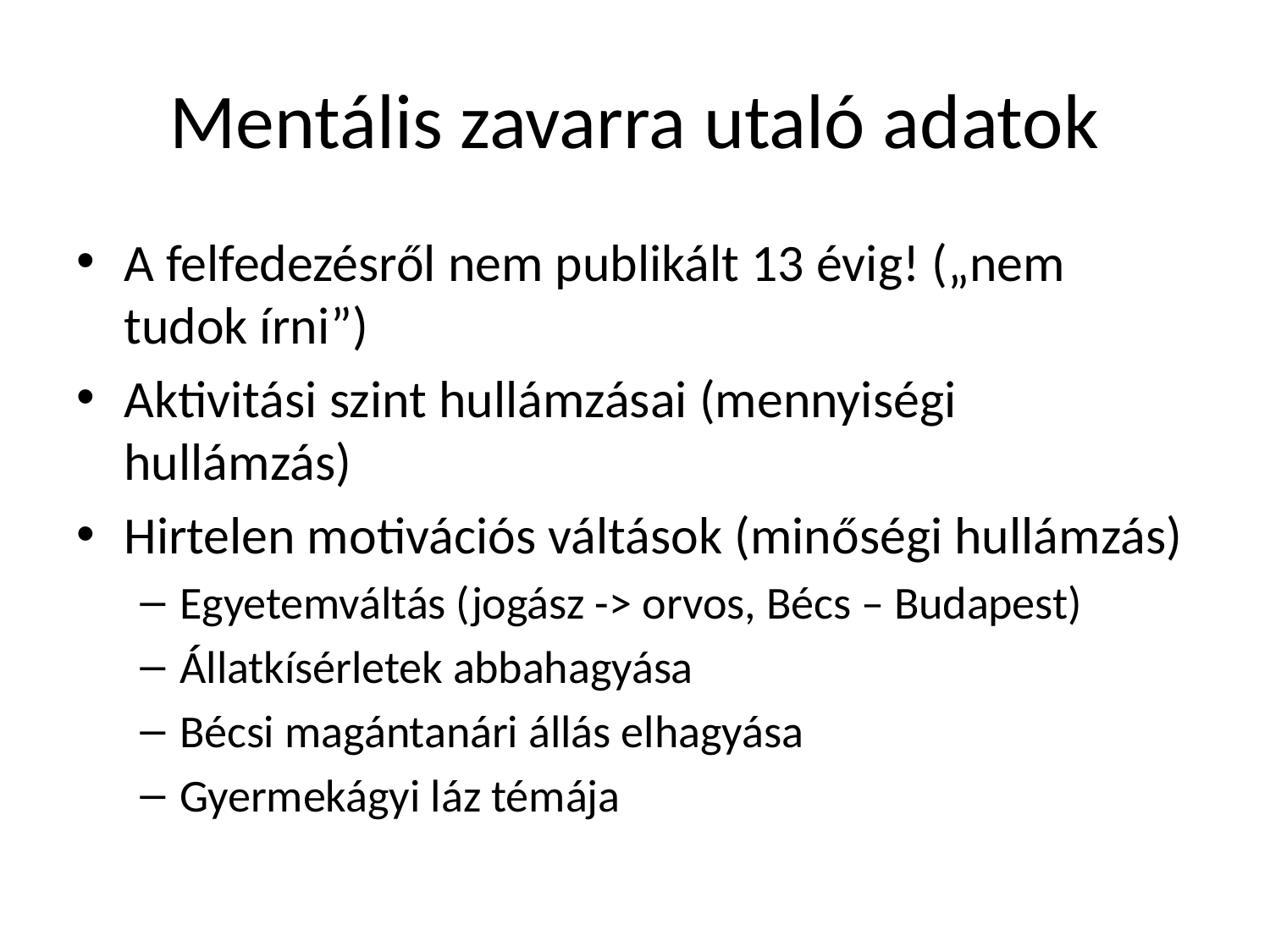

# Mentális zavarra utaló adatok
A felfedezésről nem publikált 13 évig! („nem tudok írni”)
Aktivitási szint hullámzásai (mennyiségi hullámzás)
Hirtelen motivációs váltások (minőségi hullámzás)
Egyetemváltás (jogász -> orvos, Bécs – Budapest)
Állatkísérletek abbahagyása
Bécsi magántanári állás elhagyása
Gyermekágyi láz témája